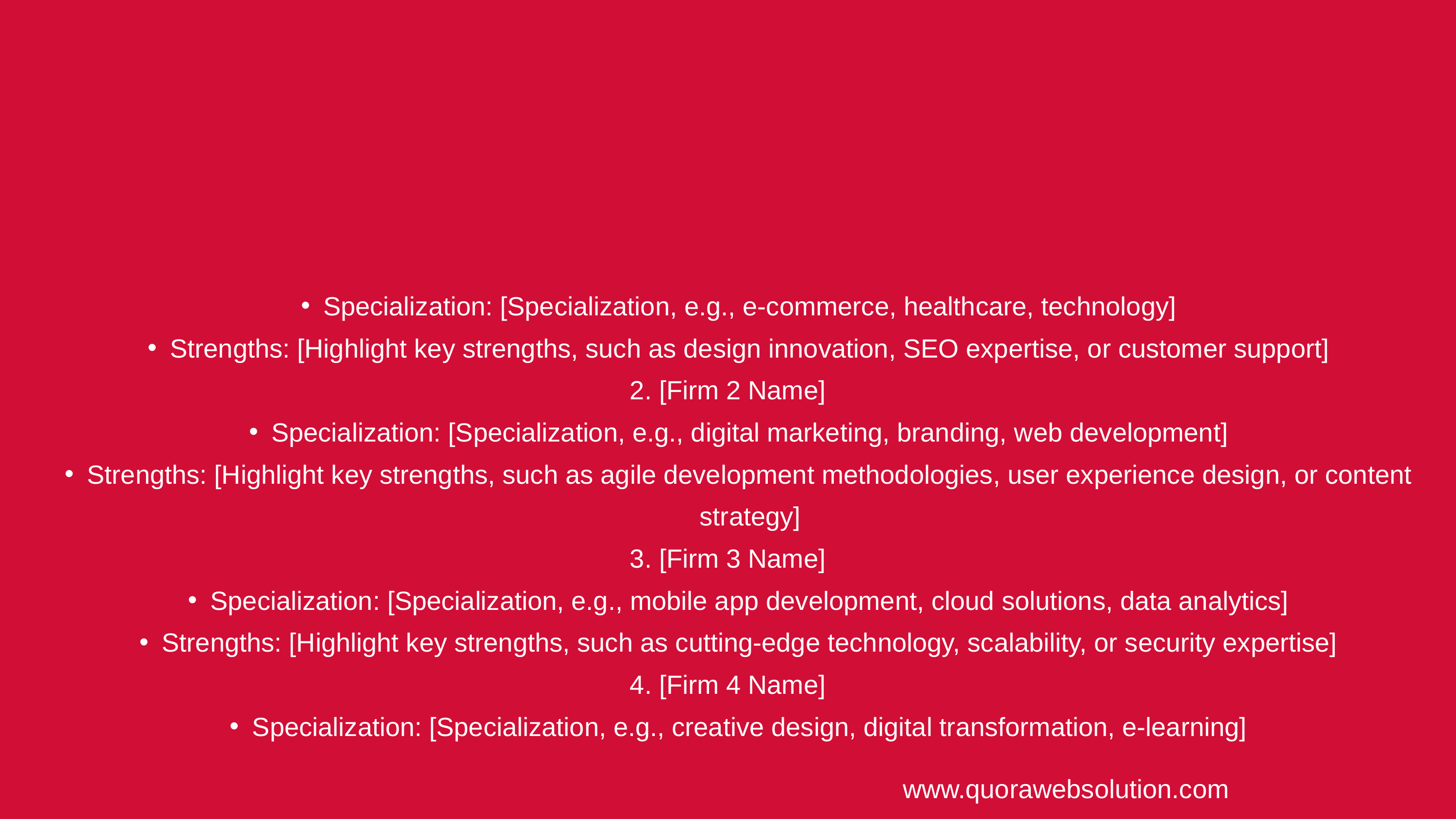

Specialization: [Specialization, e.g., e-commerce, healthcare, technology]
Strengths: [Highlight key strengths, such as design innovation, SEO expertise, or customer support]
2. [Firm 2 Name]
Specialization: [Specialization, e.g., digital marketing, branding, web development]
Strengths: [Highlight key strengths, such as agile development methodologies, user experience design, or content strategy]
3. [Firm 3 Name]
Specialization: [Specialization, e.g., mobile app development, cloud solutions, data analytics]
Strengths: [Highlight key strengths, such as cutting-edge technology, scalability, or security expertise]
4. [Firm 4 Name]
Specialization: [Specialization, e.g., creative design, digital transformation, e-learning]

www.quorawebsolution.com